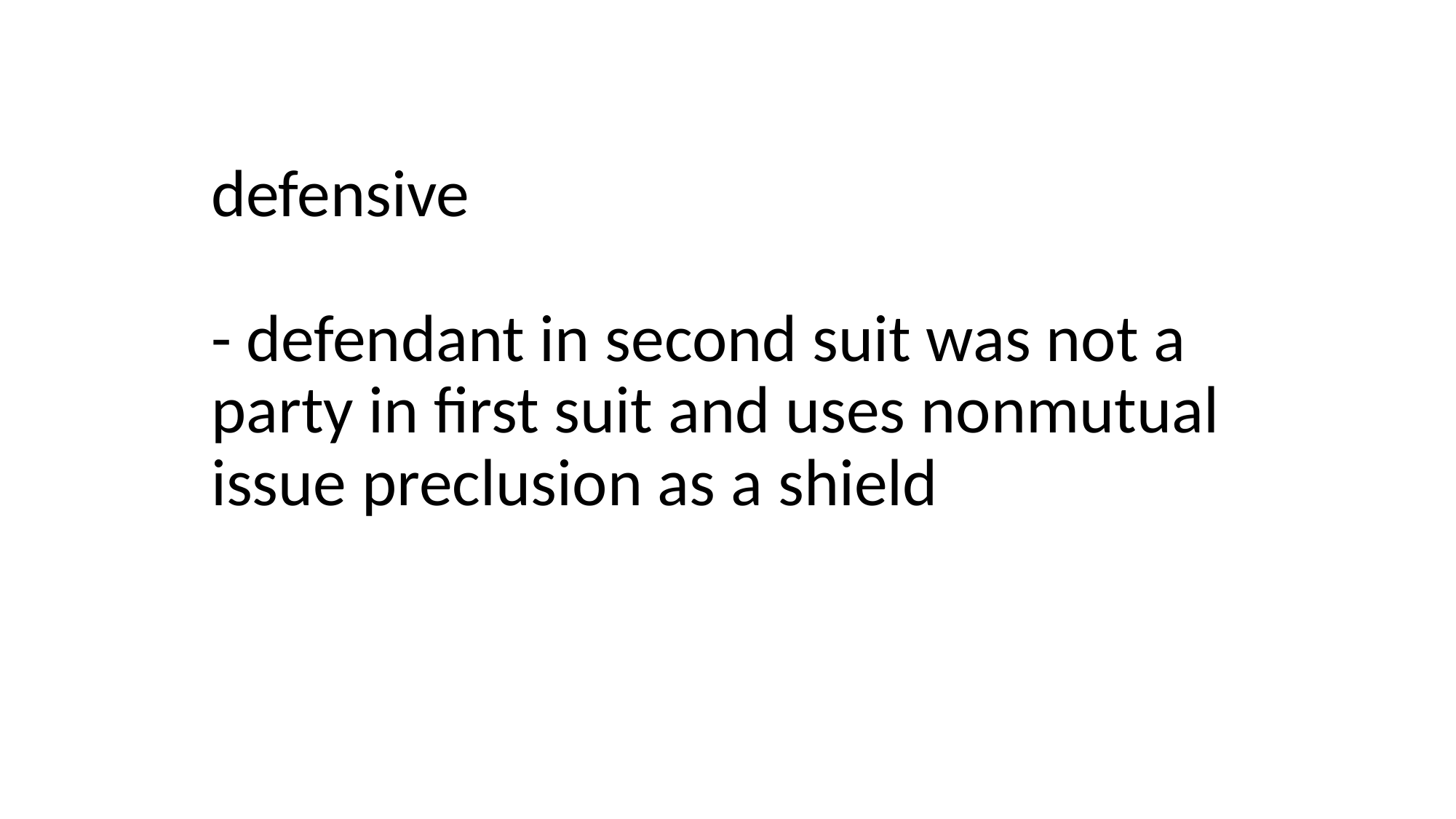

# defensive - defendant in second suit was not a party in first suit and uses nonmutual issue preclusion as a shield